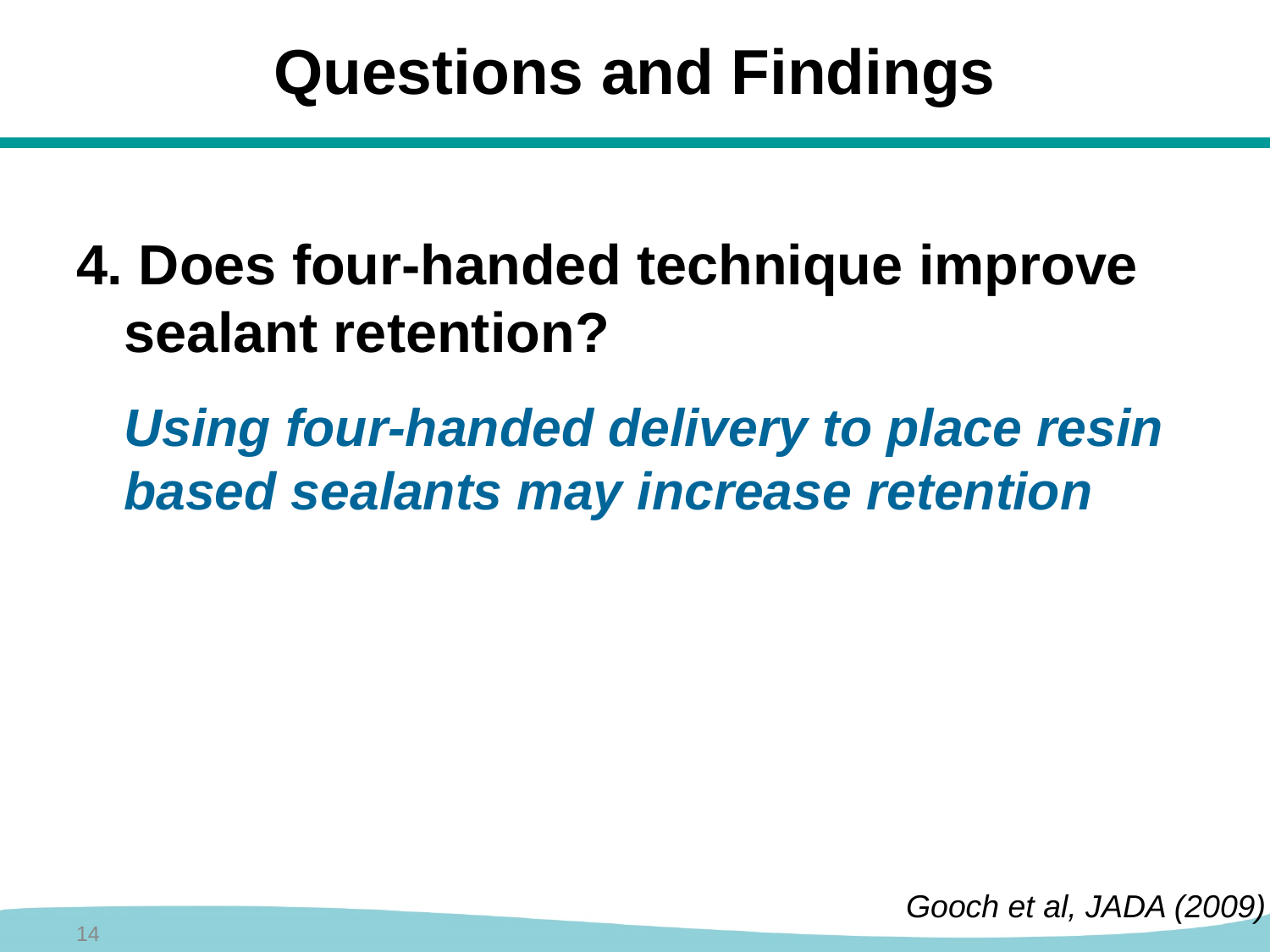

# Questions and Findings
4. Does four-handed technique improve sealant retention?

	Using four-handed delivery to place resin based sealants may increase retention

Gooch et al, JADA (2009)
14